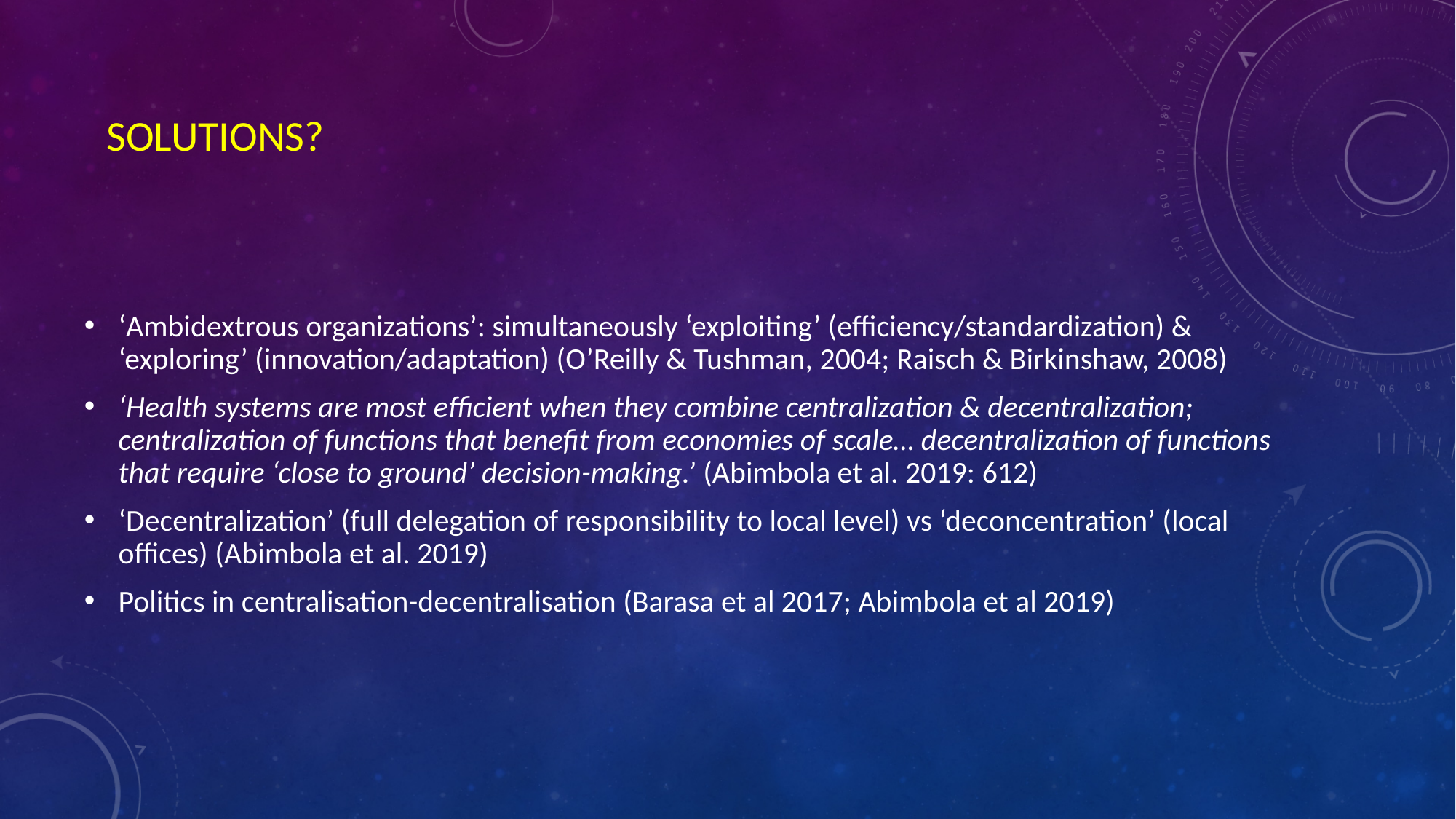

# SOLUTIONS?
‘Ambidextrous organizations’: simultaneously ‘exploiting’ (efficiency/standardization) & ‘exploring’ (innovation/adaptation) (O’Reilly & Tushman, 2004; Raisch & Birkinshaw, 2008)
‘Health systems are most efficient when they combine centralization & decentralization; centralization of functions that benefit from economies of scale… decentralization of functions that require ‘close to ground’ decision-making.’ (Abimbola et al. 2019: 612)
‘Decentralization’ (full delegation of responsibility to local level) vs ‘deconcentration’ (local offices) (Abimbola et al. 2019)
Politics in centralisation-decentralisation (Barasa et al 2017; Abimbola et al 2019)